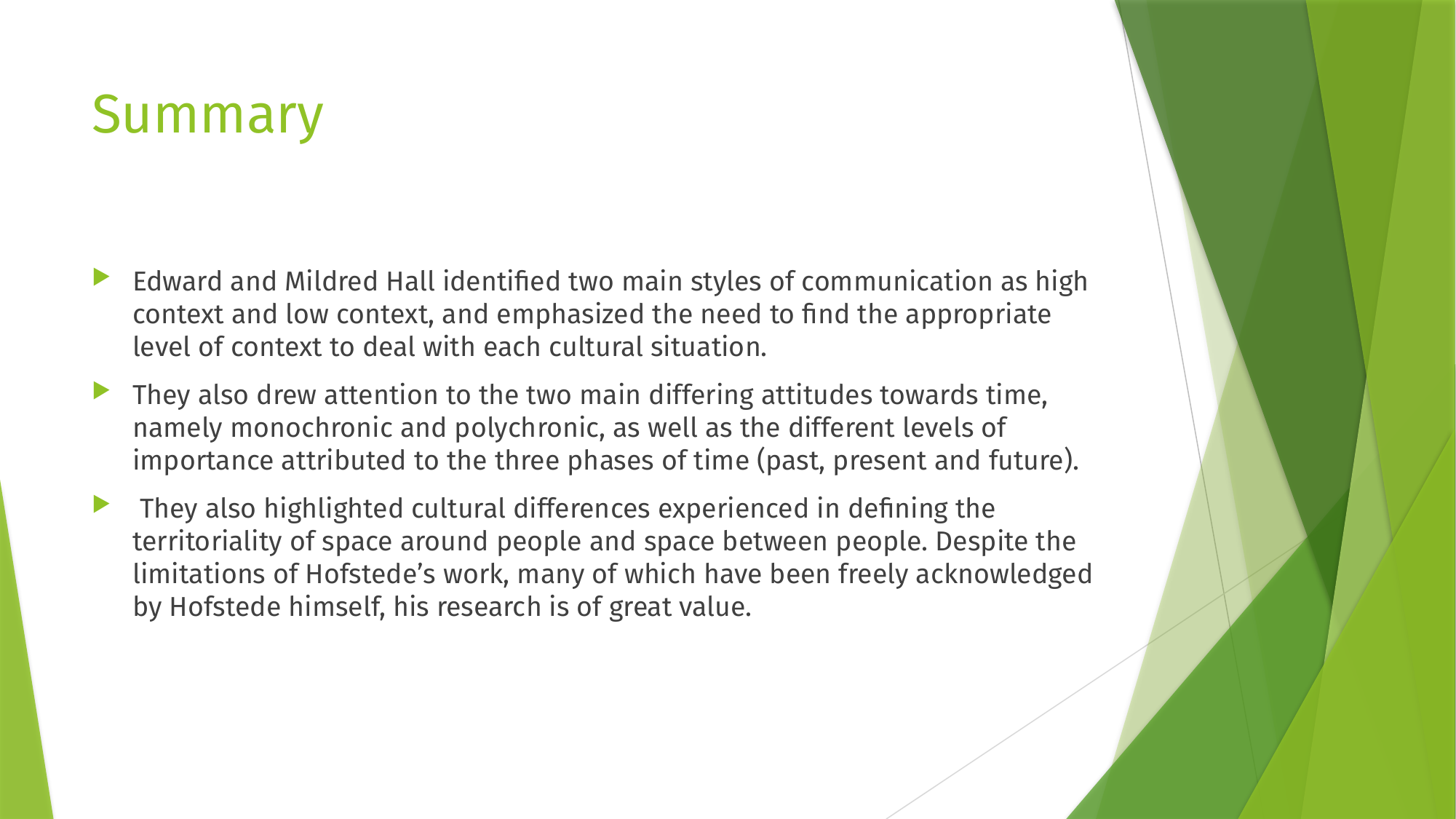

# Summary
Edward and Mildred Hall identified two main styles of communication as high context and low context, and emphasized the need to find the appropriate level of context to deal with each cultural situation.
They also drew attention to the two main differing attitudes towards time, namely monochronic and polychronic, as well as the different levels of importance attributed to the three phases of time (past, present and future).
 They also highlighted cultural differences experienced in defining the territoriality of space around people and space between people. Despite the limitations of Hofstede’s work, many of which have been freely acknowledged by Hofstede himself, his research is of great value.